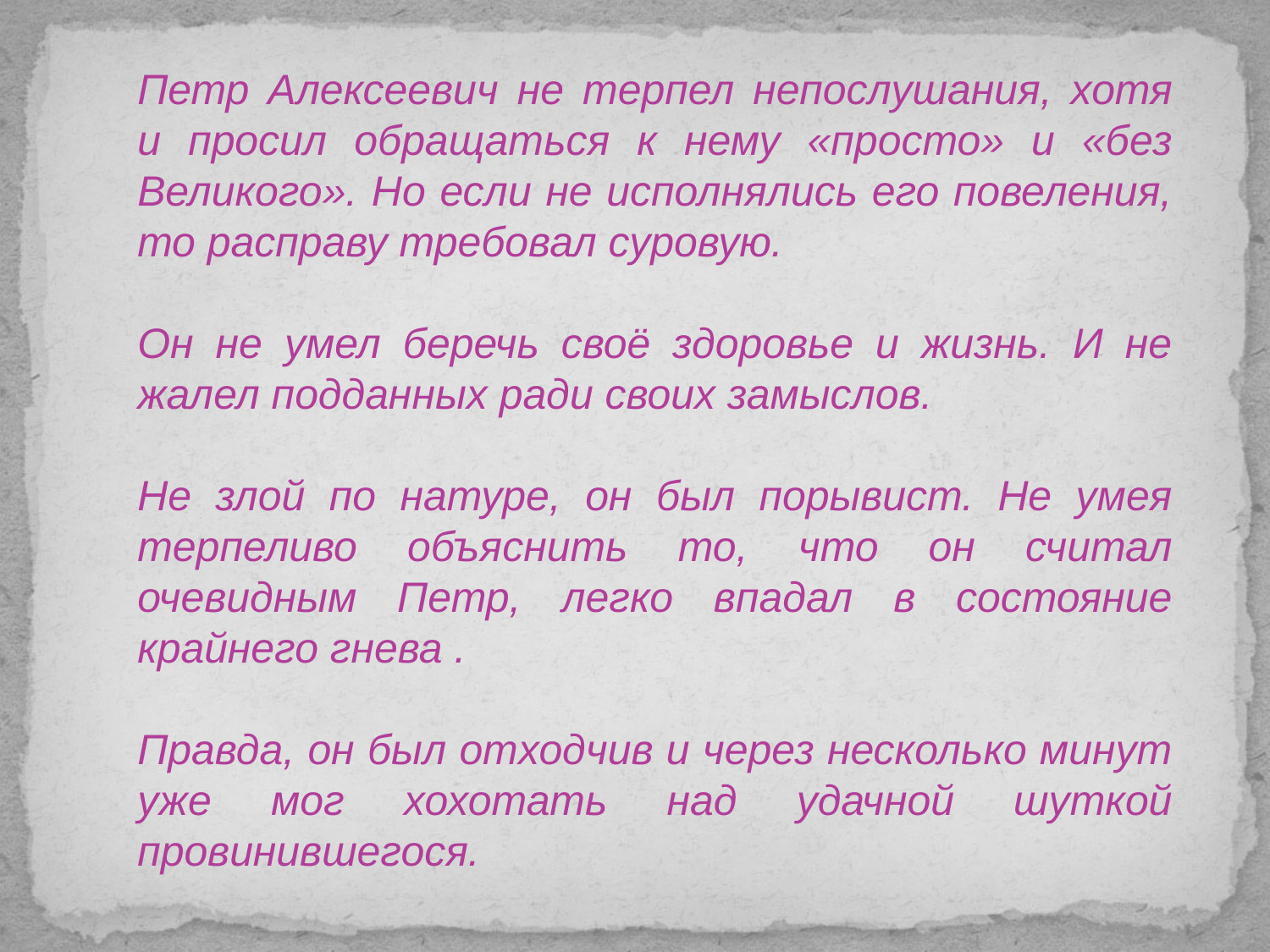

Петр Алексеевич не терпел непослушания, хотя и просил обращаться к нему «просто» и «без Великого». Но если не исполнялись его повеления, то расправу требовал суровую.

Он не умел беречь своё здоровье и жизнь. И не жалел подданных ради своих замыслов.

Не злой по натуре, он был порывист. Не умея терпеливо объяснить то, что он считал очевидным Петр, легко впадал в состояние крайнего гнева .

Правда, он был отходчив и через несколько минут уже мог хохотать над удачной шуткой провинившегося.